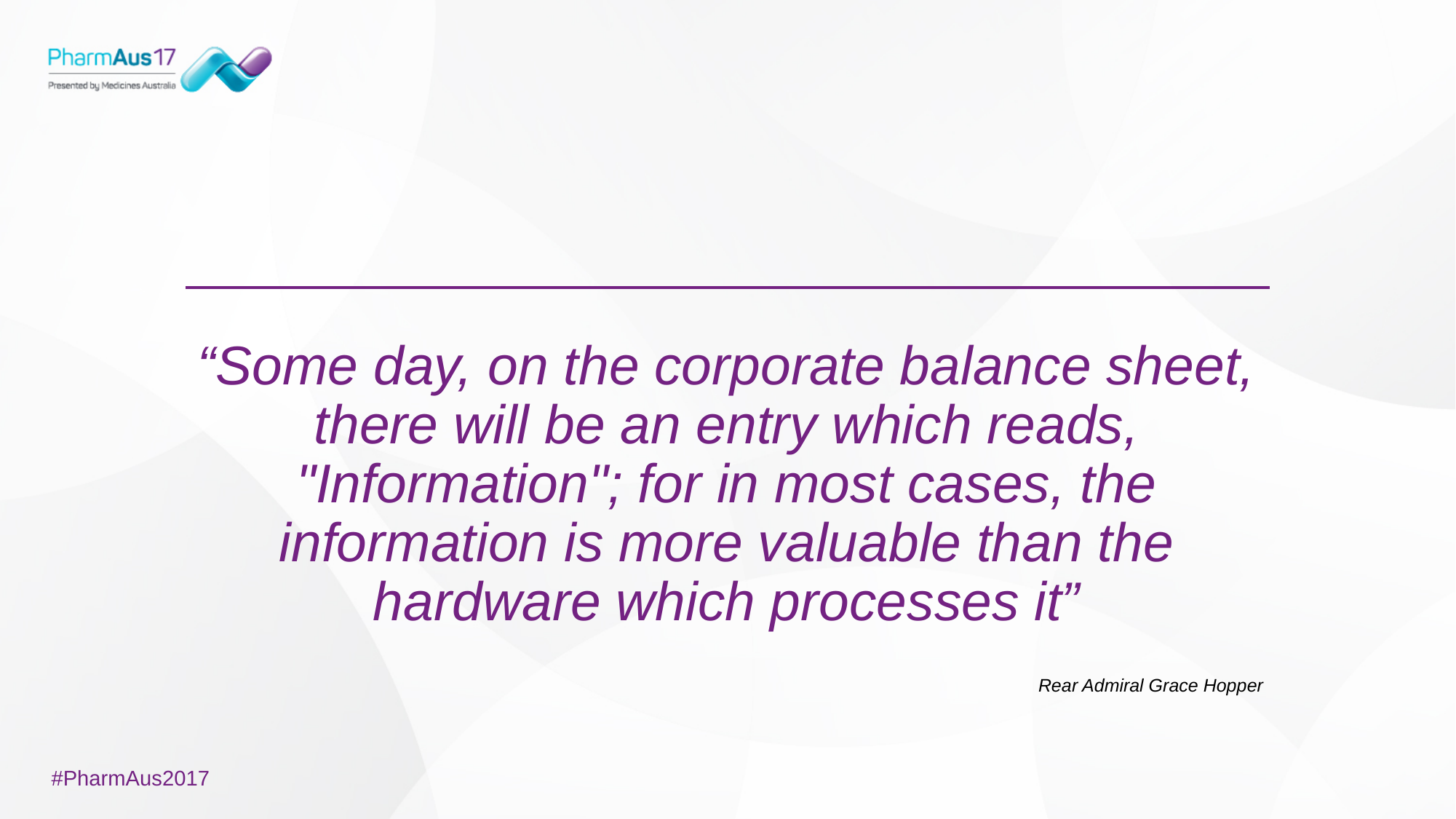

# “Some day, on the corporate balance sheet, there will be an entry which reads, "Information"; for in most cases, the information is more valuable than the hardware which processes it”
Rear Admiral Grace Hopper

#PharmAus2017